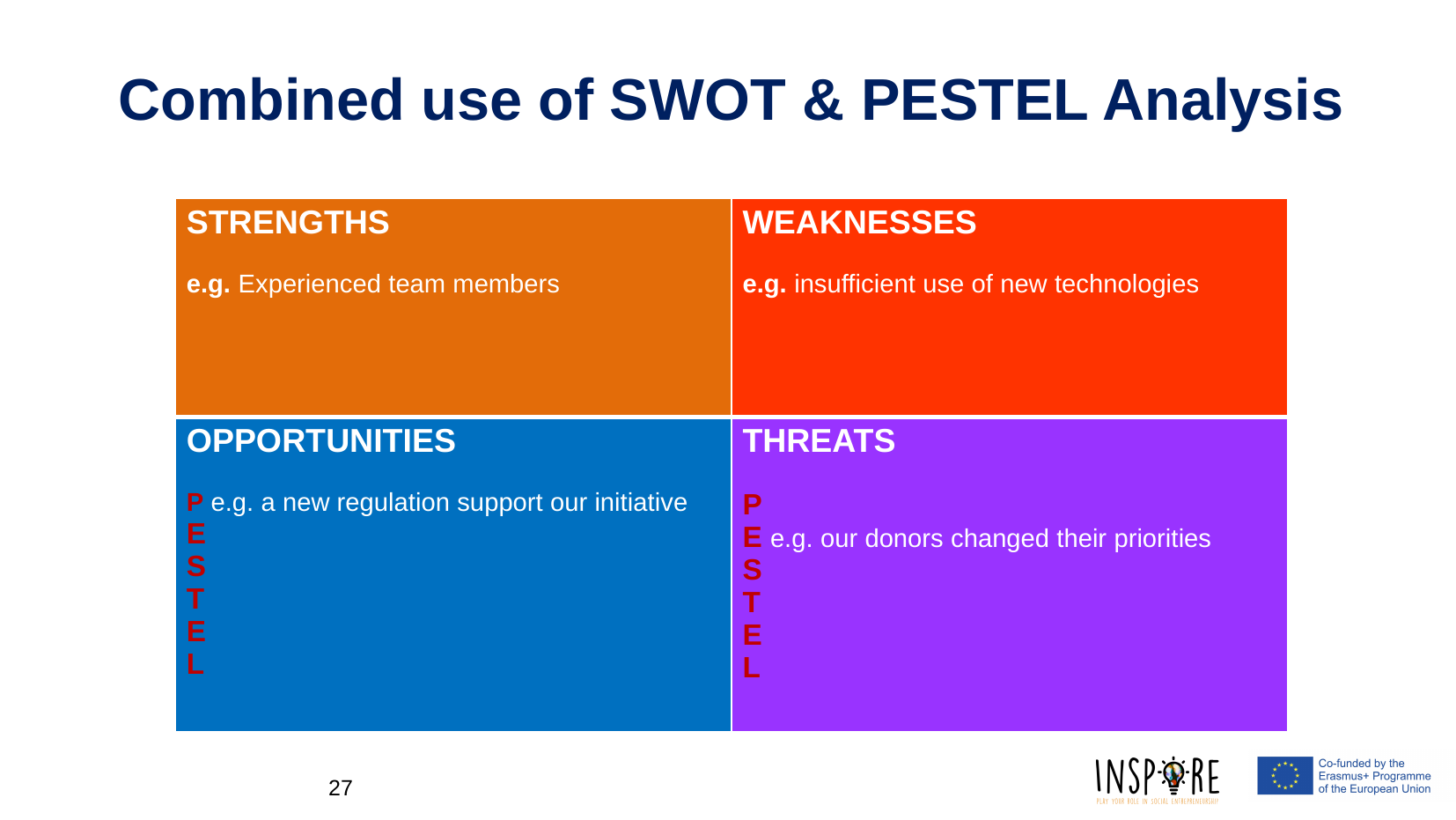

# Combined use of SWOT & PESTEL Analysis
| STRENGTHS e.g. Experienced team members | WEAKNESSES e.g. insufficient use of new technologies |
| --- | --- |
| OPPORTUNITIES P e.g. a new regulation support our initiative E S T E L | THREATS P E e.g. our donors changed their priorities S T E L |